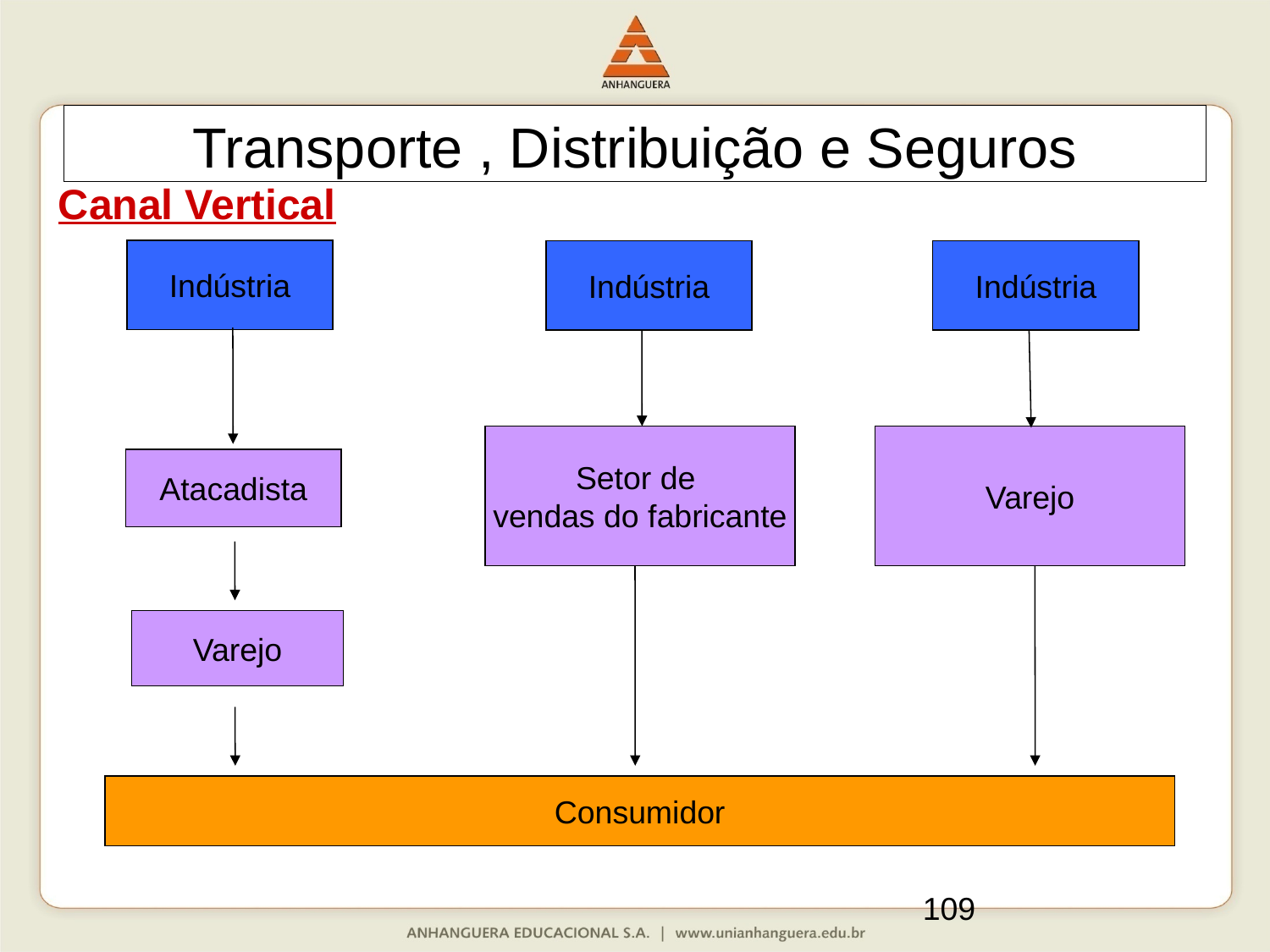

Transporte , Distribuição e Seguros
Canal Vertical
Indústria
Indústria
Indústria

Setor de
vendas do fabricante
Varejo
Atacadista

Varejo

Consumidor
109